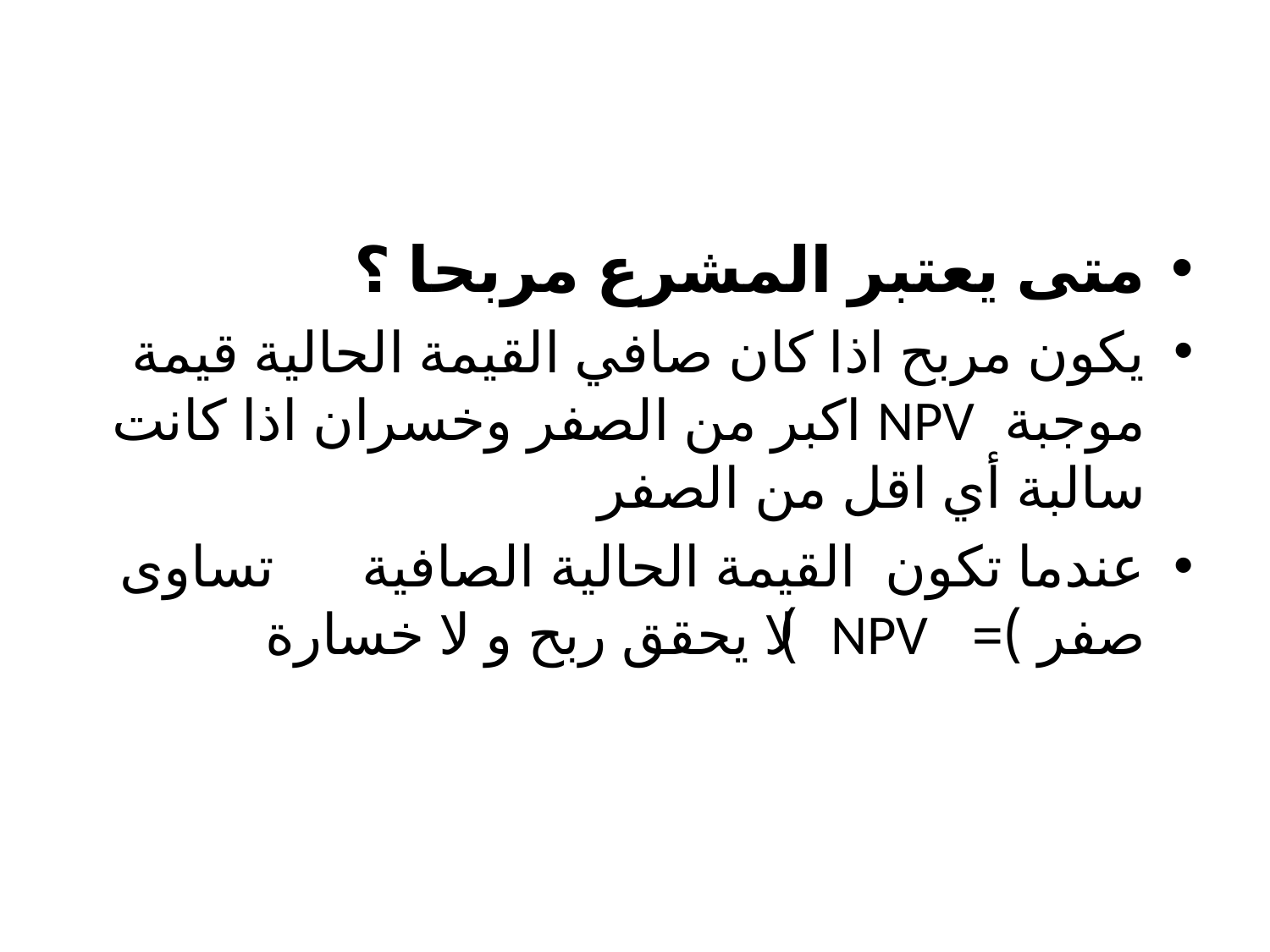

#
متى يعتبر المشرع مربحا ؟
يكون مربح اذا كان صافي القيمة الحالية قيمة موجبة  NPV اكبر من الصفر وخسران اذا كانت سالبة أي اقل من الصفر
عندما تكون  القيمة الحالية الصافية      تساوى صفر )=   NPV) لا يحقق ربح و لا خسارة